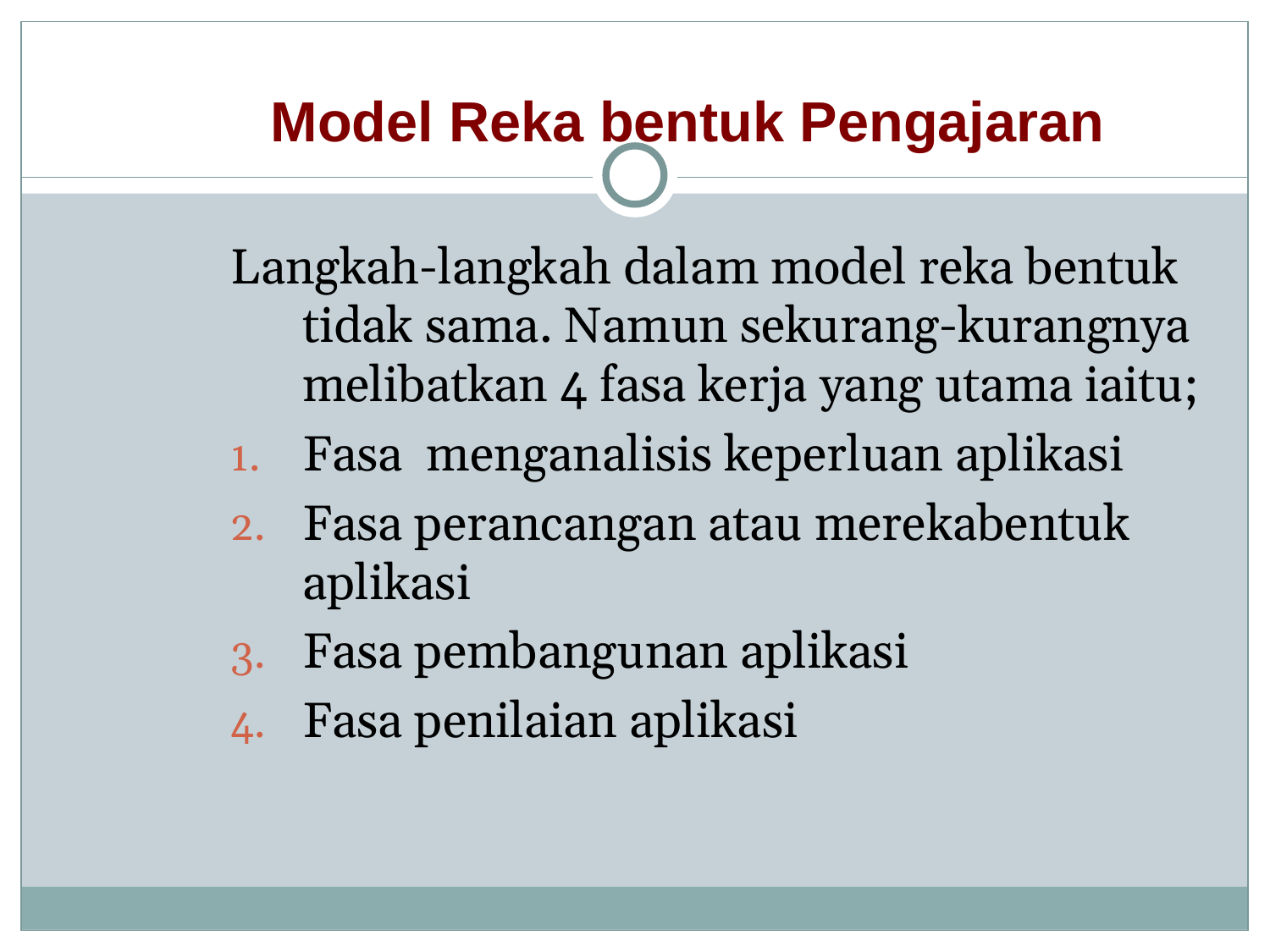

Model Reka bentuk Pengajaran

Langkah-langkah dalam model reka bentuk tidak sama. Namun sekurang-kurangnya melibatkan 4 fasa kerja yang utama iaitu;
Fasa  menganalisis keperluan aplikasi
Fasa perancangan atau merekabentuk aplikasi
Fasa pembangunan aplikasi
Fasa penilaian aplikasi